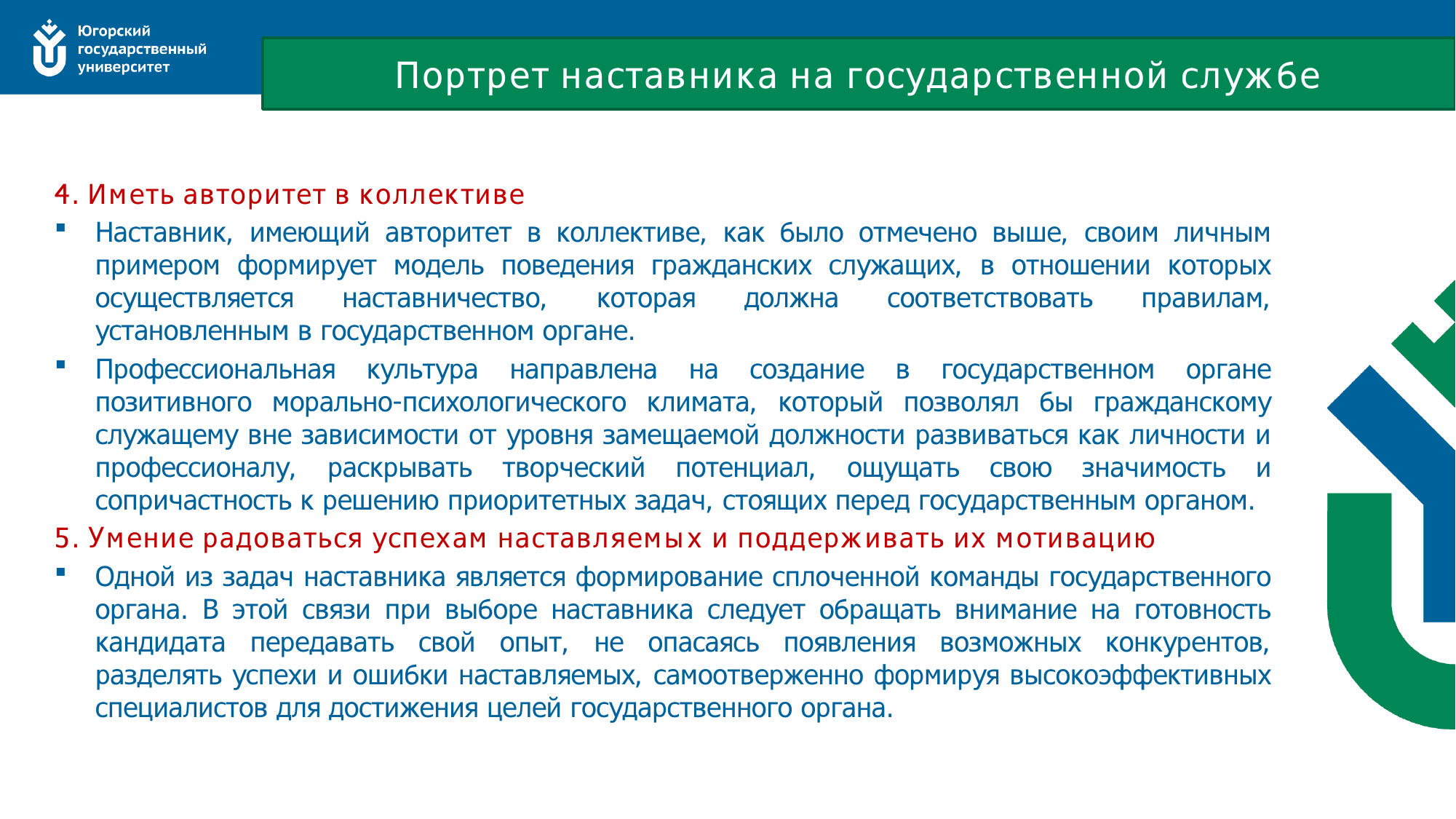

Портрет наставника на государственной службе
4. Иметь авторитет в коллективе
Наставник, имеющий авторитет в коллективе, как было отмечено выше, своим личным примером формирует модель поведения гражданских служащих, в отношении которых осуществляется наставничество, которая должна соответствовать правилам, установленным в государственном органе.
Профессиональная культура направлена на создание в государственном органе позитивного морально-психологического климата, который позволял бы гражданскому служащему вне зависимости от уровня замещаемой должности развиваться как личности и профессионалу, раскрывать творческий потенциал, ощущать свою значимость и сопричастность к решению приоритетных задач, стоящих перед государственным органом.
5. Умение радоваться успехам наставляемых и поддерживать их мотивацию
Одной из задач наставника является формирование сплоченной команды государственного органа. В этой связи при выборе наставника следует обращать внимание на готовность кандидата передавать свой опыт, не опасаясь появления возможных конкурентов, разделять успехи и ошибки наставляемых, самоотверженно формируя высокоэффективных специалистов для достижения целей государственного органа.